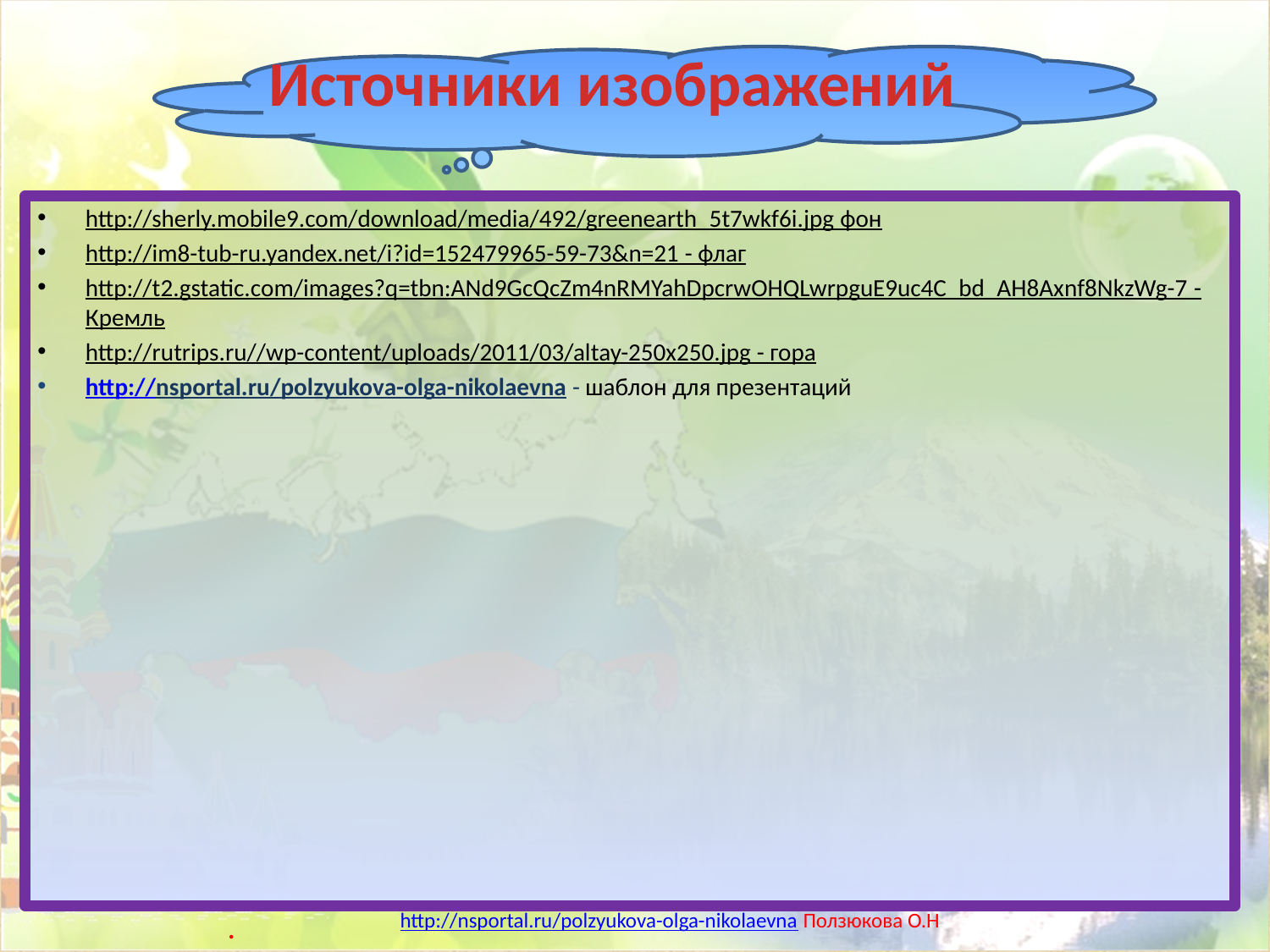

Источники изображений
#

http://sherly.mobile9.com/download/media/492/greenearth_5t7wkf6i.jpg фон
http://im8-tub-ru.yandex.net/i?id=152479965-59-73&n=21 - флаг
http://t2.gstatic.com/images?q=tbn:ANd9GcQcZm4nRMYahDpcrwOHQLwrpguE9uc4C_bd_AH8Axnf8NkzWg-7 - Кремль
http://rutrips.ru//wp-content/uploads/2011/03/altay-250x250.jpg - гора
http://nsportal.ru/polzyukova-olga-nikolaevna - шаблон для презентаций

.